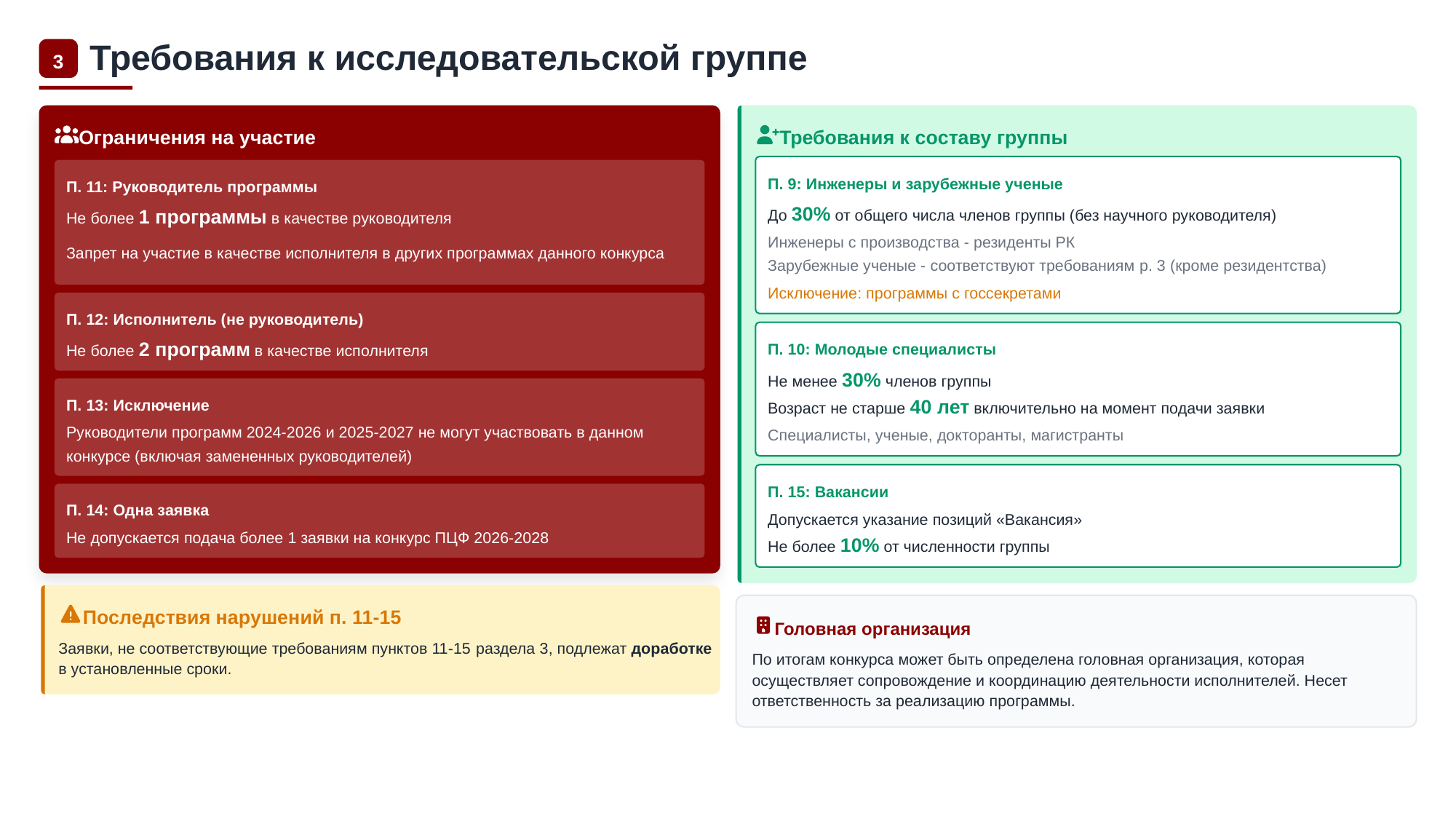

Требования к исследовательской группе
3

Ограничения на участие
Требования к составу группы

П. 9: Инженеры и зарубежные ученые
П. 11: Руководитель программы
До 30% от общего числа членов группы (без научного руководителя)
Не более 1 программы в качестве руководителя
Запрет на участие в качестве исполнителя в других программах данного конкурса
Инженеры с производства - резиденты РК
Зарубежные ученые - соответствуют требованиям р. 3 (кроме резидентства)
Исключение: программы с госсекретами

П. 12: Исполнитель (не руководитель)

Не более 2 программ в качестве исполнителя
П. 10: Молодые специалисты
Не менее 30% членов группы

Возраст не старше 40 лет включительно на момент подачи заявки
П. 13: Исключение
Руководители программ 2024-2026 и 2025-2027 не могут участвовать в данном конкурсе (включая замененных руководителей)
Специалисты, ученые, докторанты, магистранты

П. 15: Вакансии

П. 14: Одна заявка
Допускается указание позиций «Вакансия»
Не допускается подача более 1 заявки на конкурс ПЦФ 2026-2028
Не более 10% от численности группы

Последствия нарушений п. 11-15

Головная организация

Заявки, не соответствующие требованиям пунктов 11-15 раздела 3, подлежат доработке в установленные сроки.
По итогам конкурса может быть определена головная организация, которая осуществляет сопровождение и координацию деятельности исполнителей. Несет ответственность за реализацию программы.